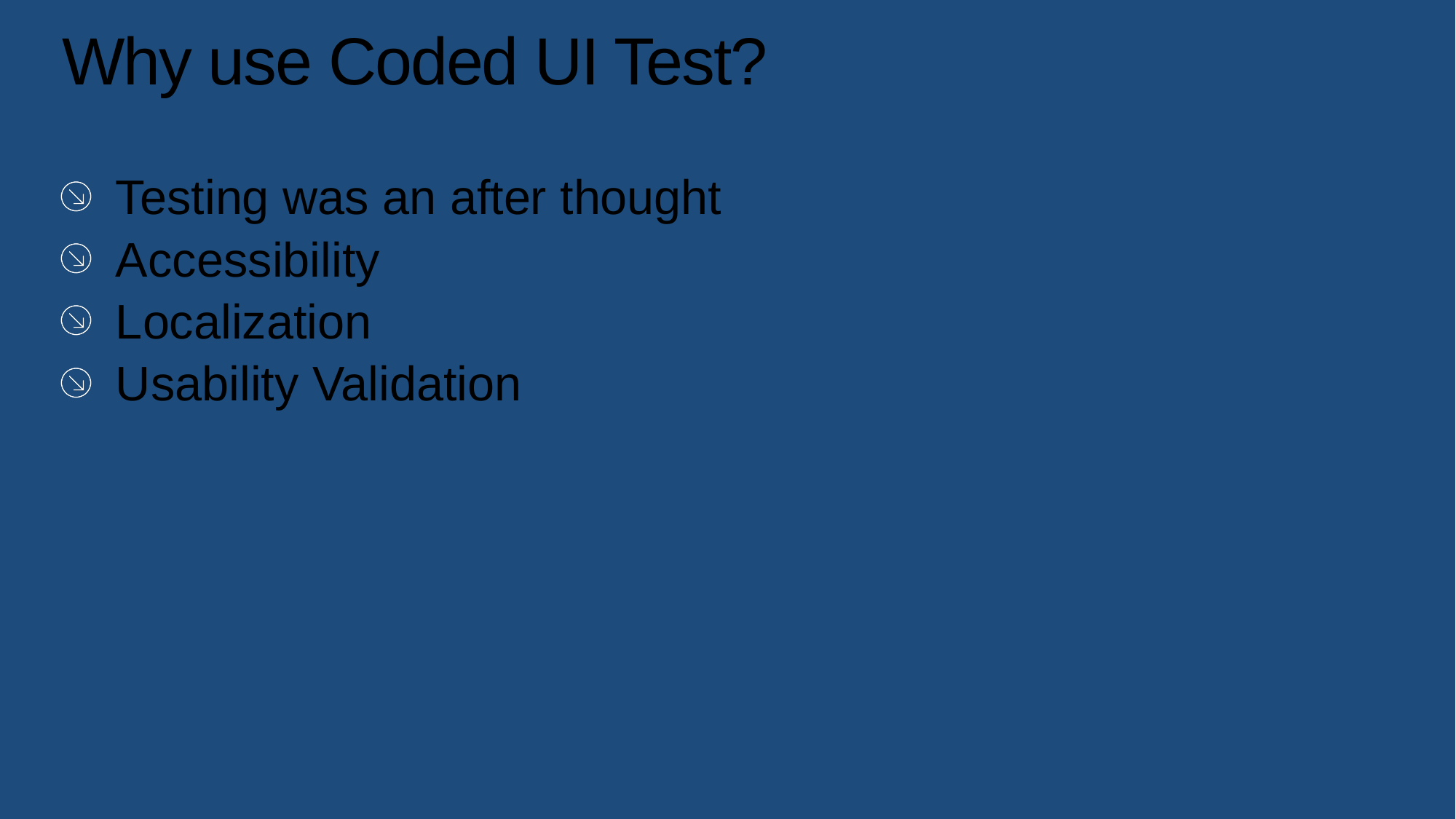

# Why use Coded UI Test?
Testing was an after thought
Accessibility
Localization
Usability Validation